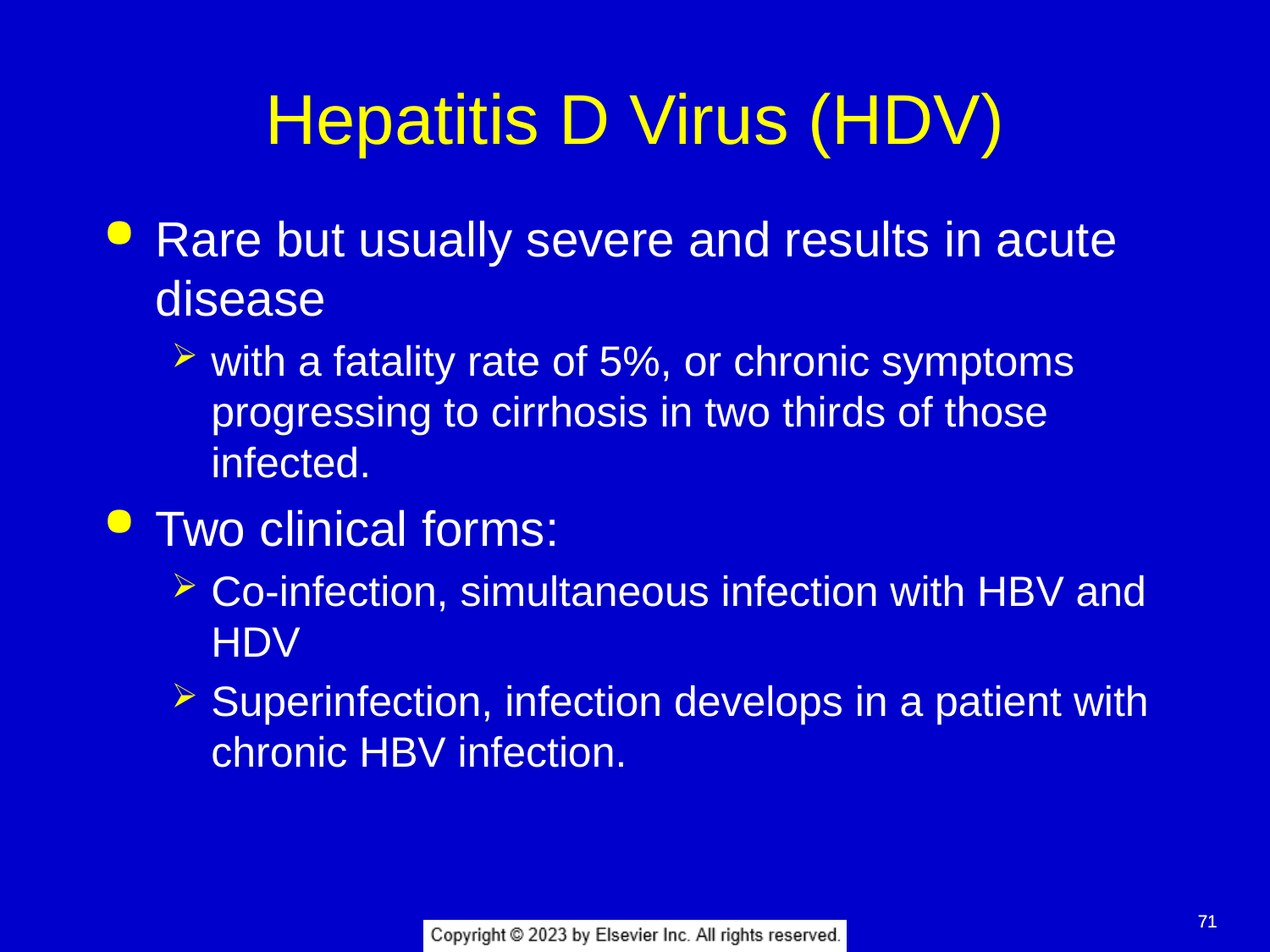

# Hepatitis D Virus (HDV)
Rare but usually severe and results in acute disease
with a fatality rate of 5%, or chronic symptoms progressing to cirrhosis in two thirds of those infected.
Two clinical forms:
Co-infection, simultaneous infection with HBV and HDV
Superinfection, infection develops in a patient with chronic HBV infection.